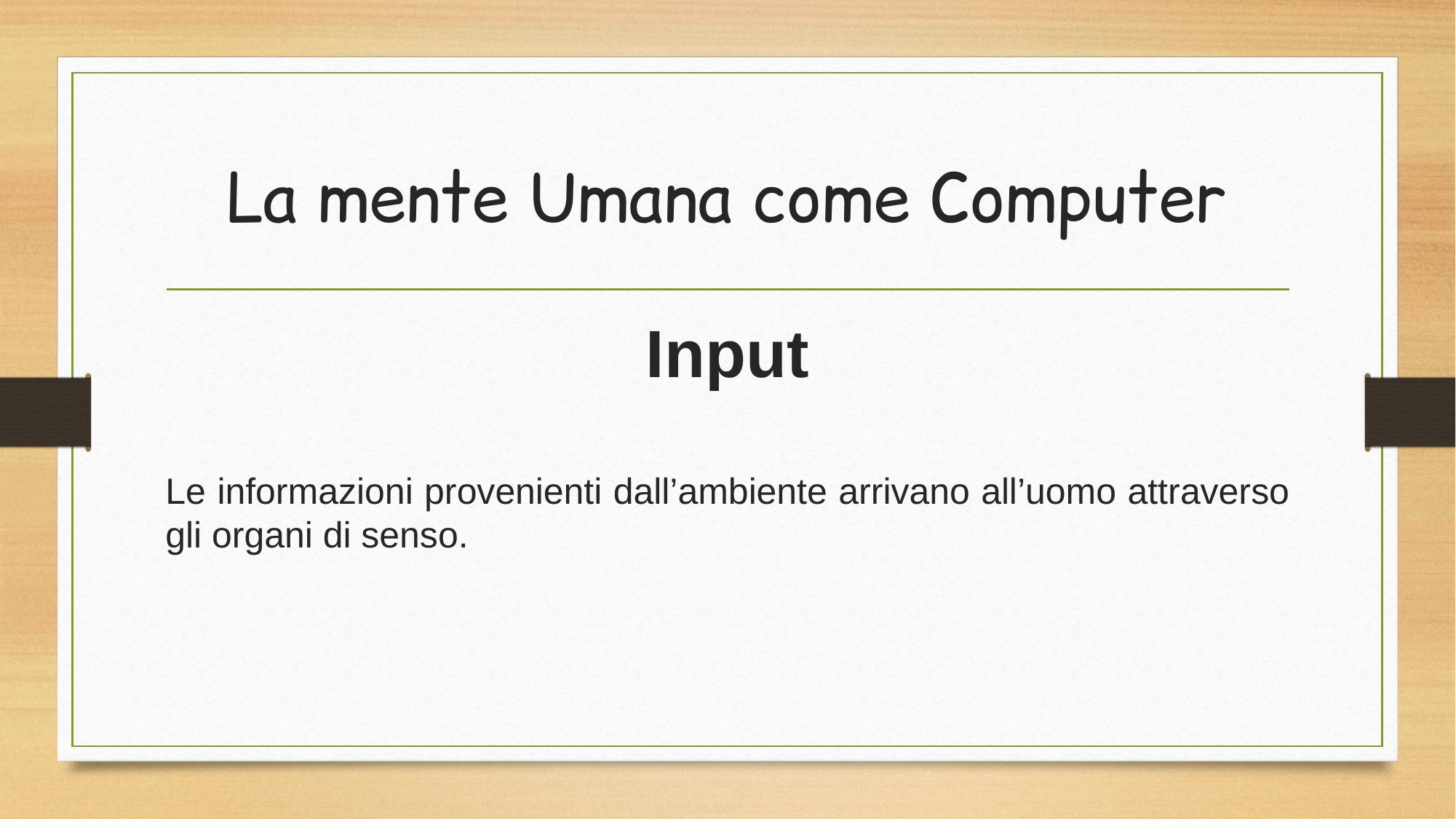

# La mente Umana come Computer
Input

Le informazioni provenienti dall’ambiente arrivano all’uomo attraverso gli organi di senso.